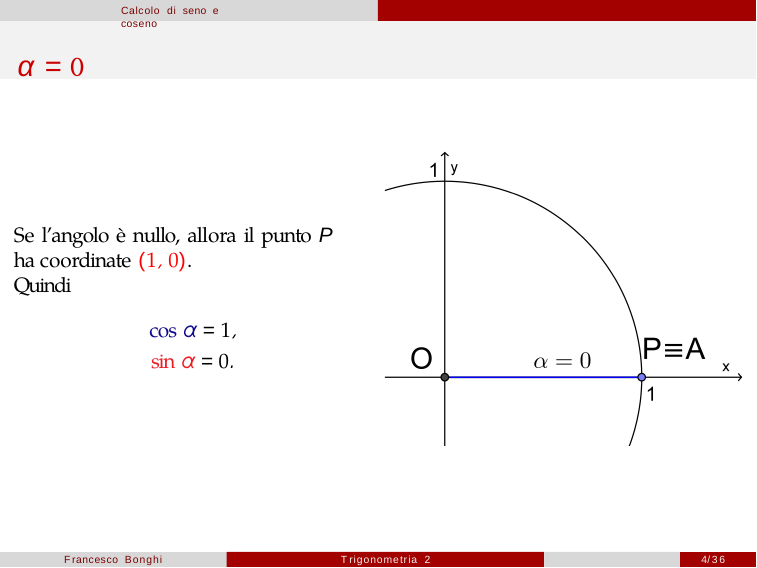

Calcolo  di  seno  e  coseno

α = 0

Se l’angolo è nullo, allora il punto P ha coordinate (1, 0).
Quindi
cos α = 1, sin α = 0.

Francesco  Bonghi
Trigonometria  2
4/36